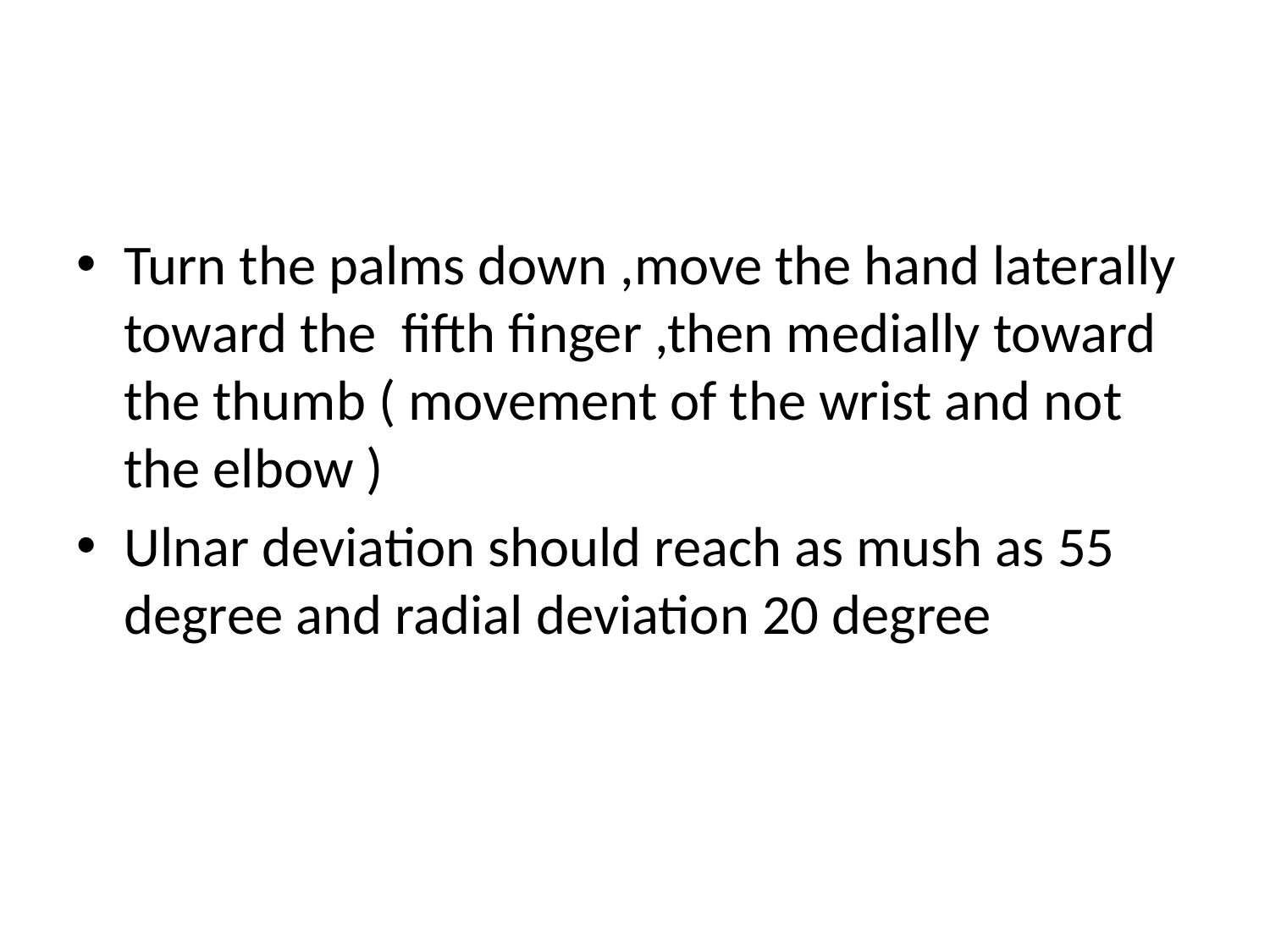

#
Turn the palms down ,move the hand laterally toward the  fifth finger ,then medially toward the thumb ( movement of the wrist and not the elbow )
Ulnar deviation should reach as mush as 55 degree and radial deviation 20 degree